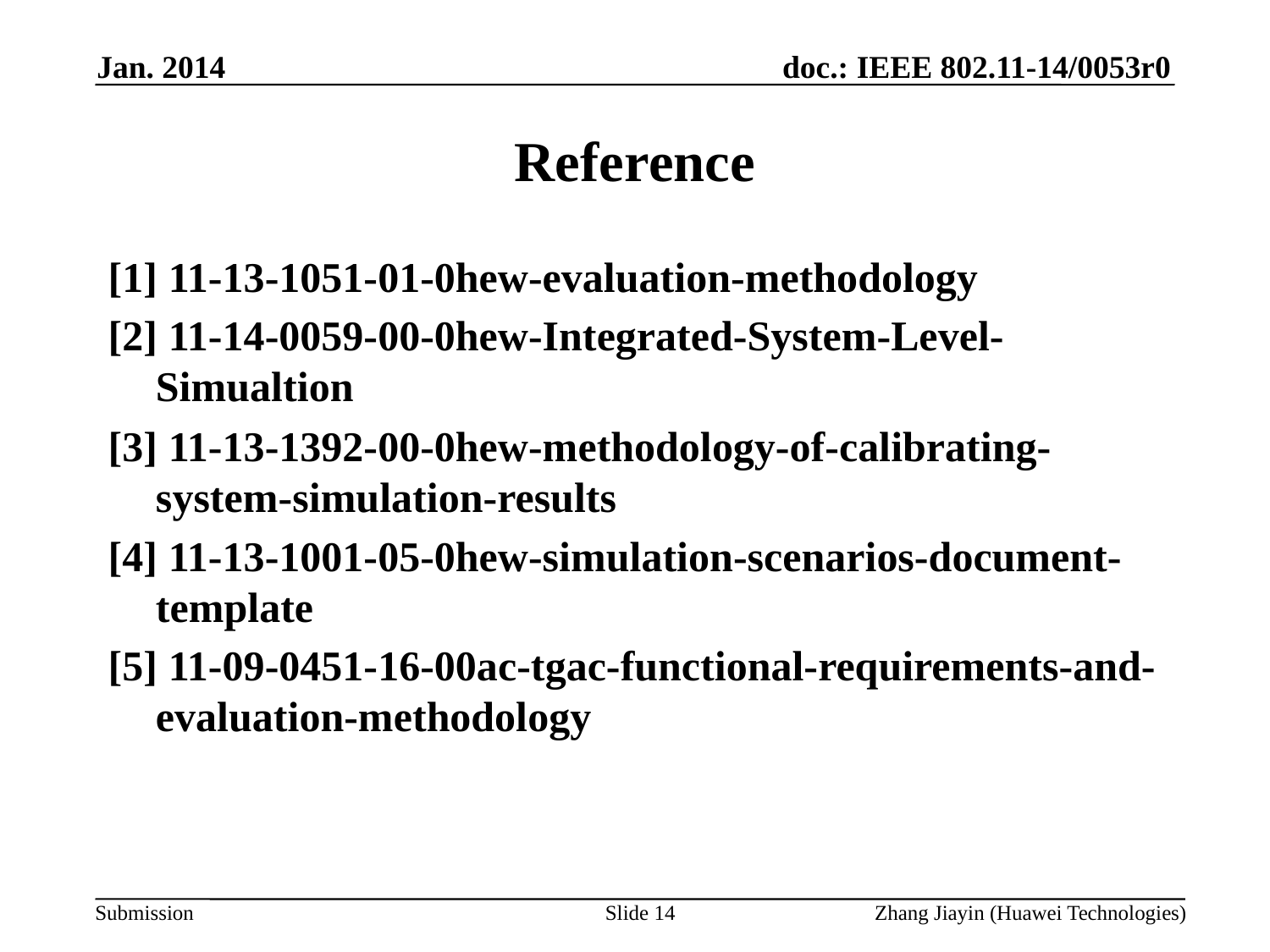

Jan. 2014
# Reference
[1] 11-13-1051-01-0hew-evaluation-methodology
[2] 11-14-0059-00-0hew-Integrated-System-Level-Simualtion
[3] 11-13-1392-00-0hew-methodology-of-calibrating-system-simulation-results
[4] 11-13-1001-05-0hew-simulation-scenarios-document-template
[5] 11-09-0451-16-00ac-tgac-functional-requirements-and-evaluation-methodology
Slide 14
Zhang Jiayin (Huawei Technologies)